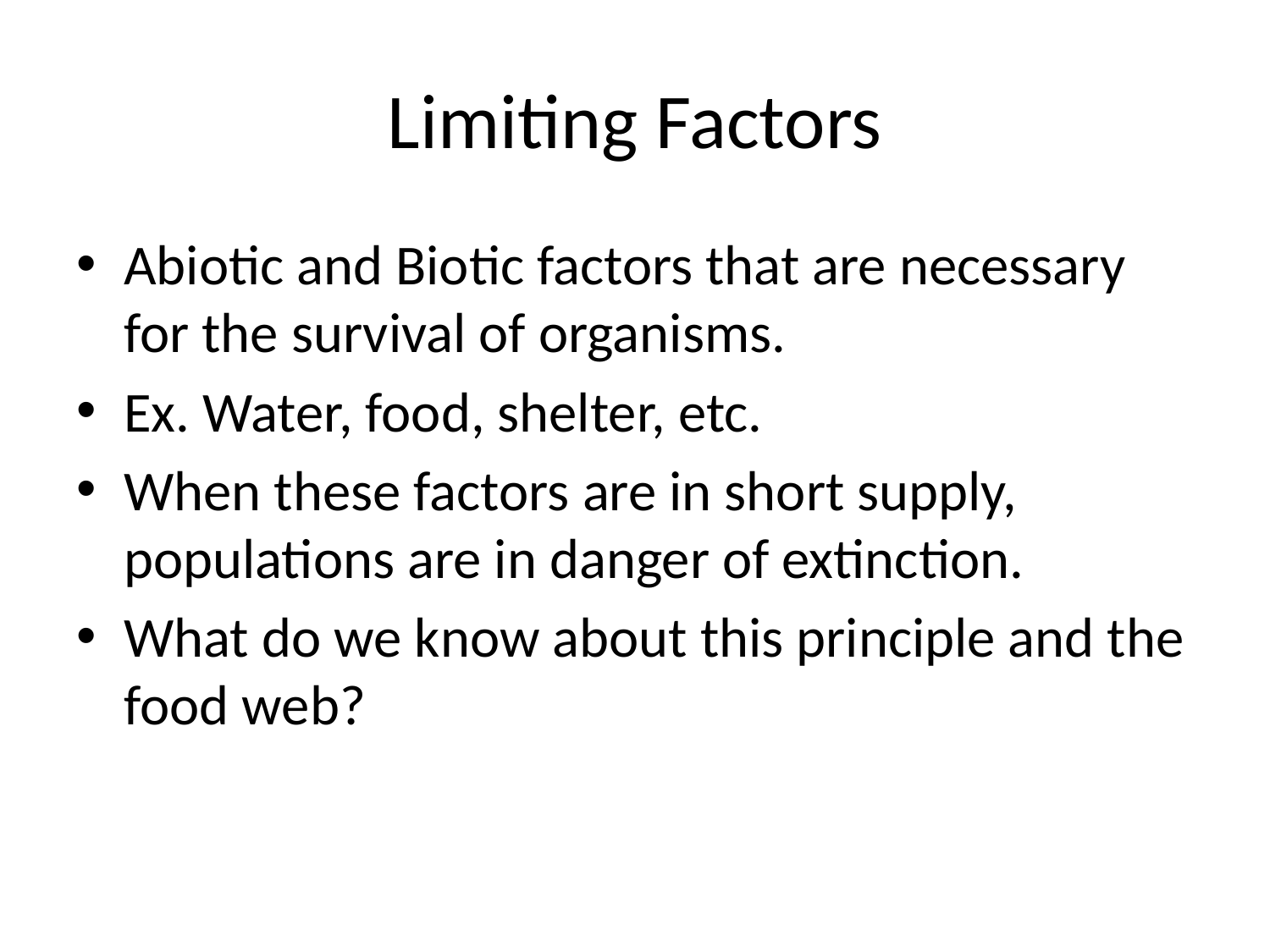

# Limiting Factors
Abiotic and Biotic factors that are necessary for the survival of organisms.
Ex. Water, food, shelter, etc.
When these factors are in short supply, populations are in danger of extinction.
What do we know about this principle and the food web?